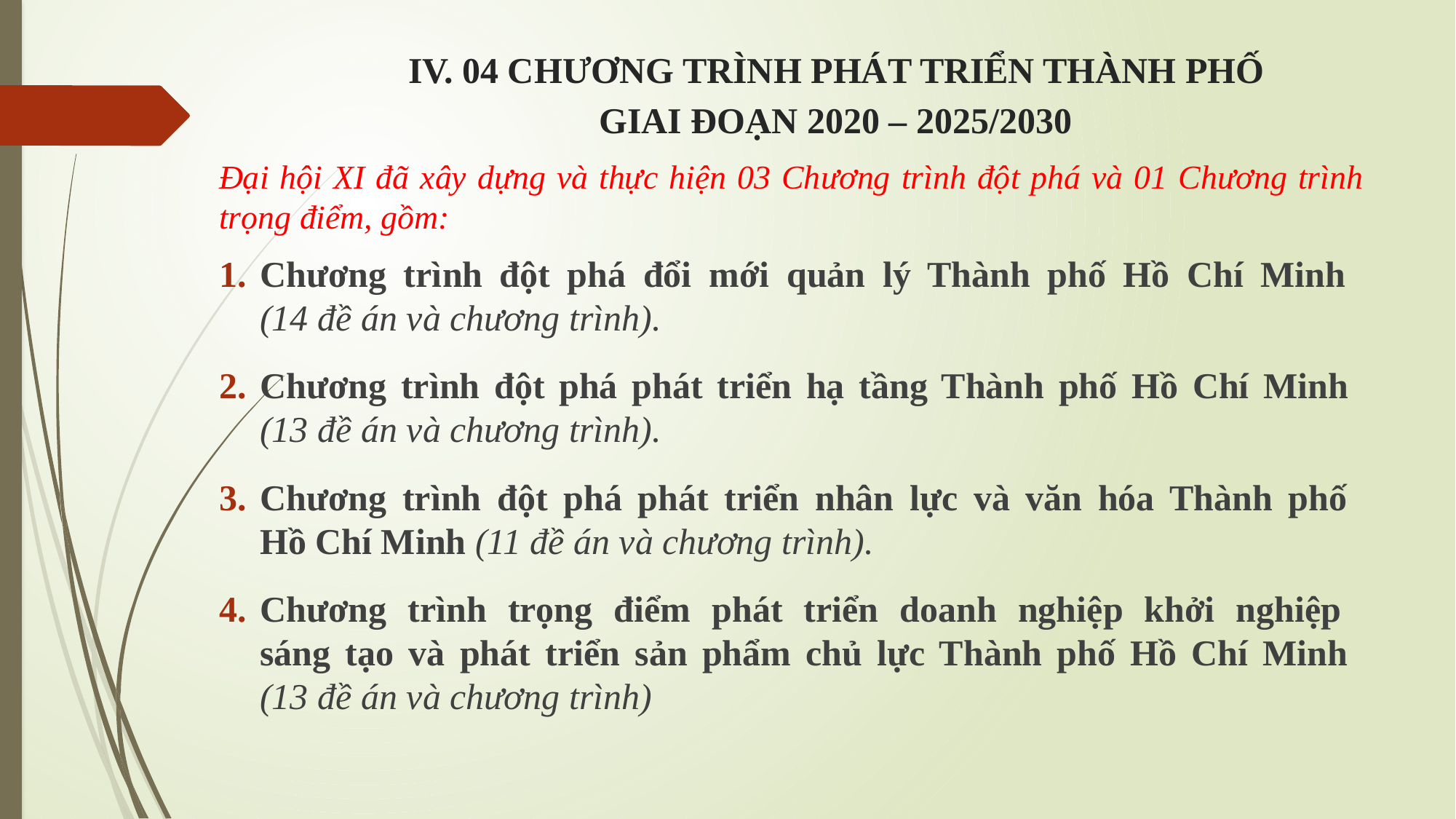

# IV. 04 CHƯƠNG TRÌNH PHÁT TRIỂN THÀNH PHỐ GIAI ĐOẠN 2020 – 2025/2030
Đại hội XI đã xây dựng và thực hiện 03 Chương trình đột phá và 01 Chương trình trọng điểm, gồm:
Chương trình đột phá đổi mới quản lý Thành phố Hồ Chí Minh
(14 đề án và chương trình).
Chương trình đột phá phát triển hạ tầng Thành phố Hồ Chí Minh
(13 đề án và chương trình).
Chương trình đột phá phát triển nhân lực và văn hóa Thành phố
Hồ Chí Minh (11 đề án và chương trình).
Chương trình trọng điểm phát triển doanh nghiệp khởi nghiệp
sáng tạo và phát triển sản phẩm chủ lực Thành phố Hồ Chí Minh
(13 đề án và chương trình)